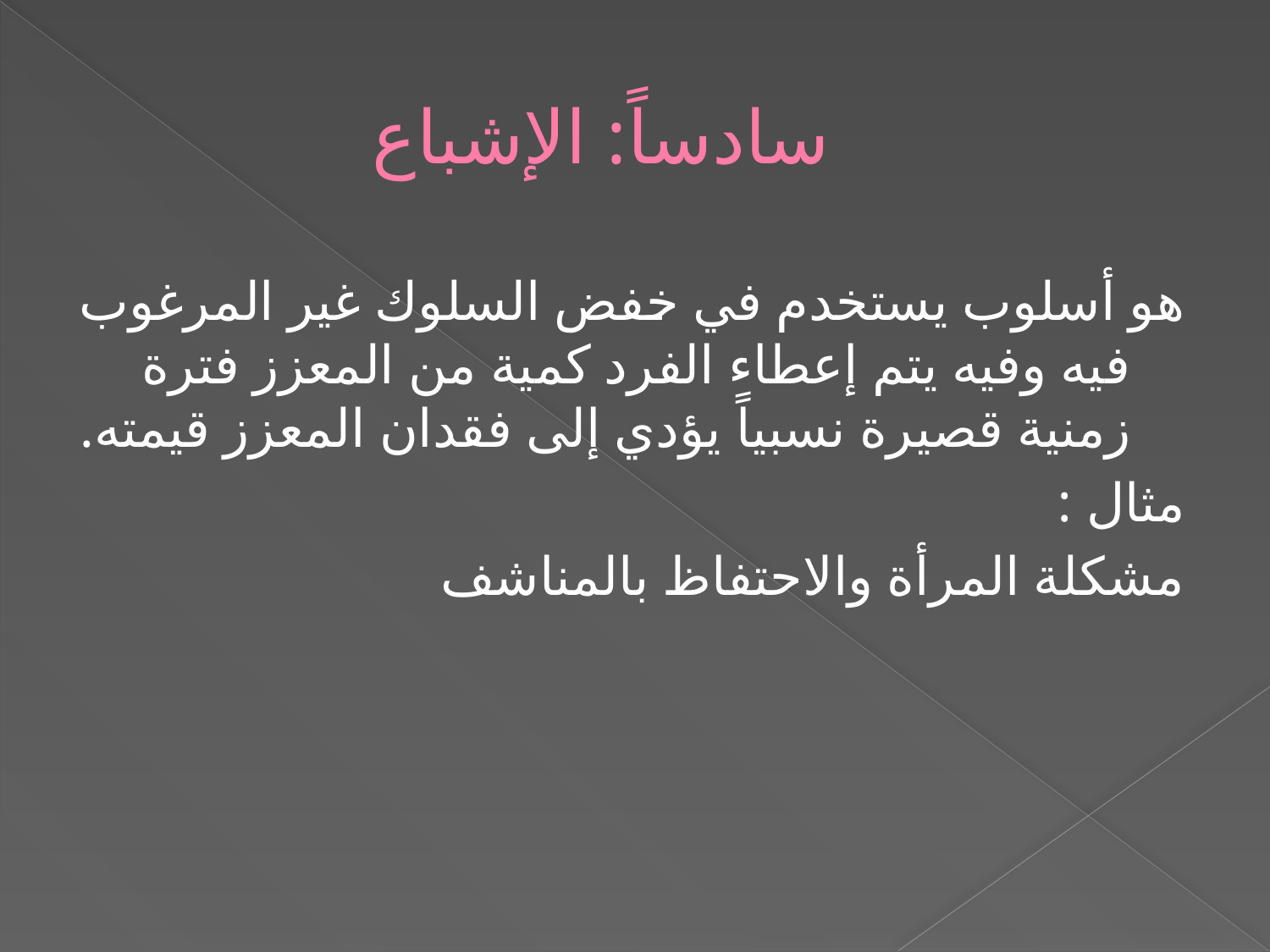

# سادساً: الإشباع
هو أسلوب يستخدم في خفض السلوك غير المرغوب فيه وفيه يتم إعطاء الفرد كمية من المعزز فترة زمنية قصيرة نسبياً يؤدي إلى فقدان المعزز قيمته.
مثال :
مشكلة المرأة والاحتفاظ بالمناشف